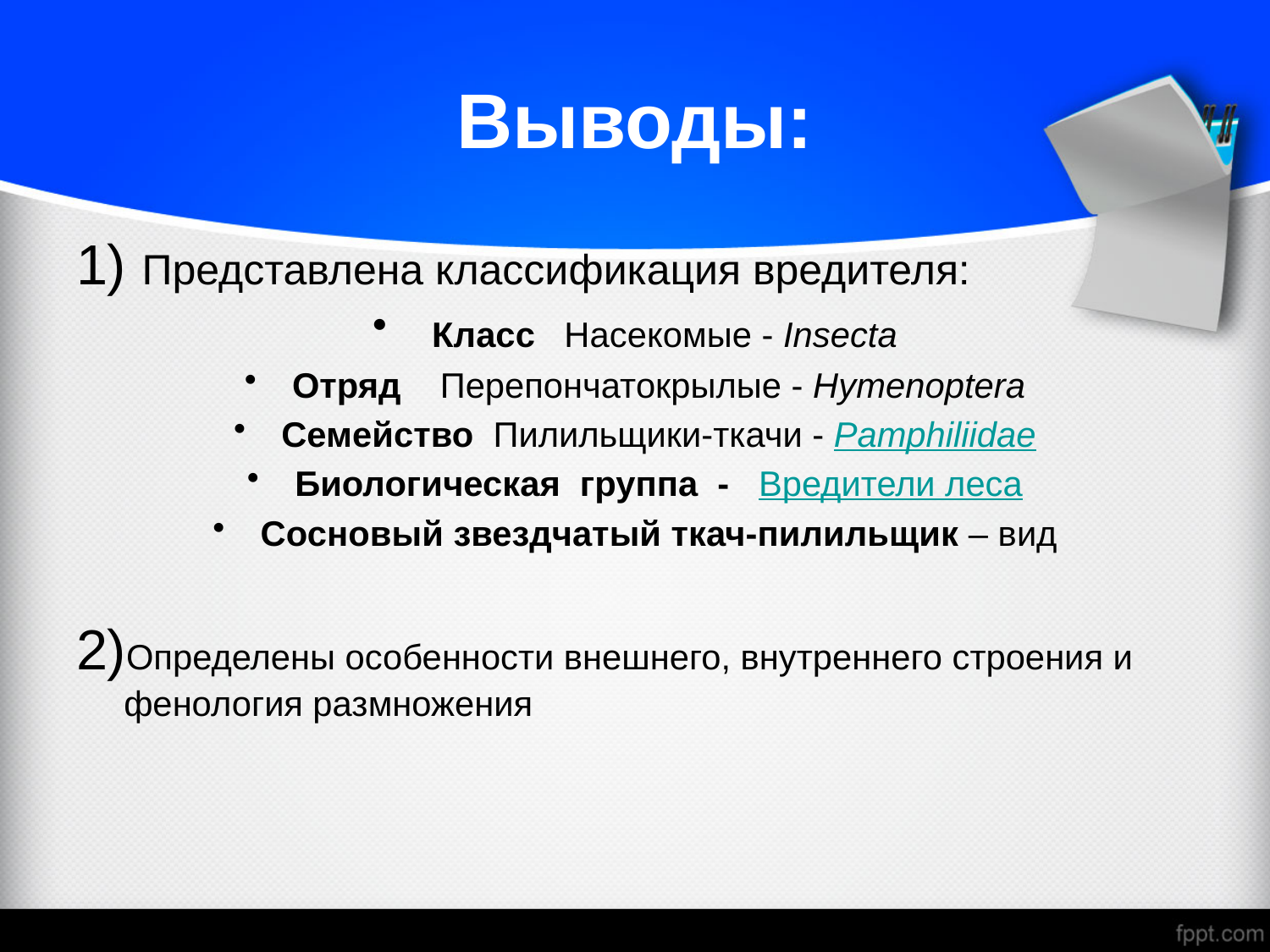

# Выводы:
1) Представлена классификация вредителя:
 Класс   Насекомые - Insecta
Отряд    Перепончатокрылые - Hymenoptera
Семейство  Пилильщики-ткачи - Pamphiliidae
Биологическая  группа  -   Вредители леса
Сосновый звездчатый ткач-пилильщик – вид

2)Определены особенности внешнего, внутреннего строения и фенология размножения

3).Предложены меры борьбы: